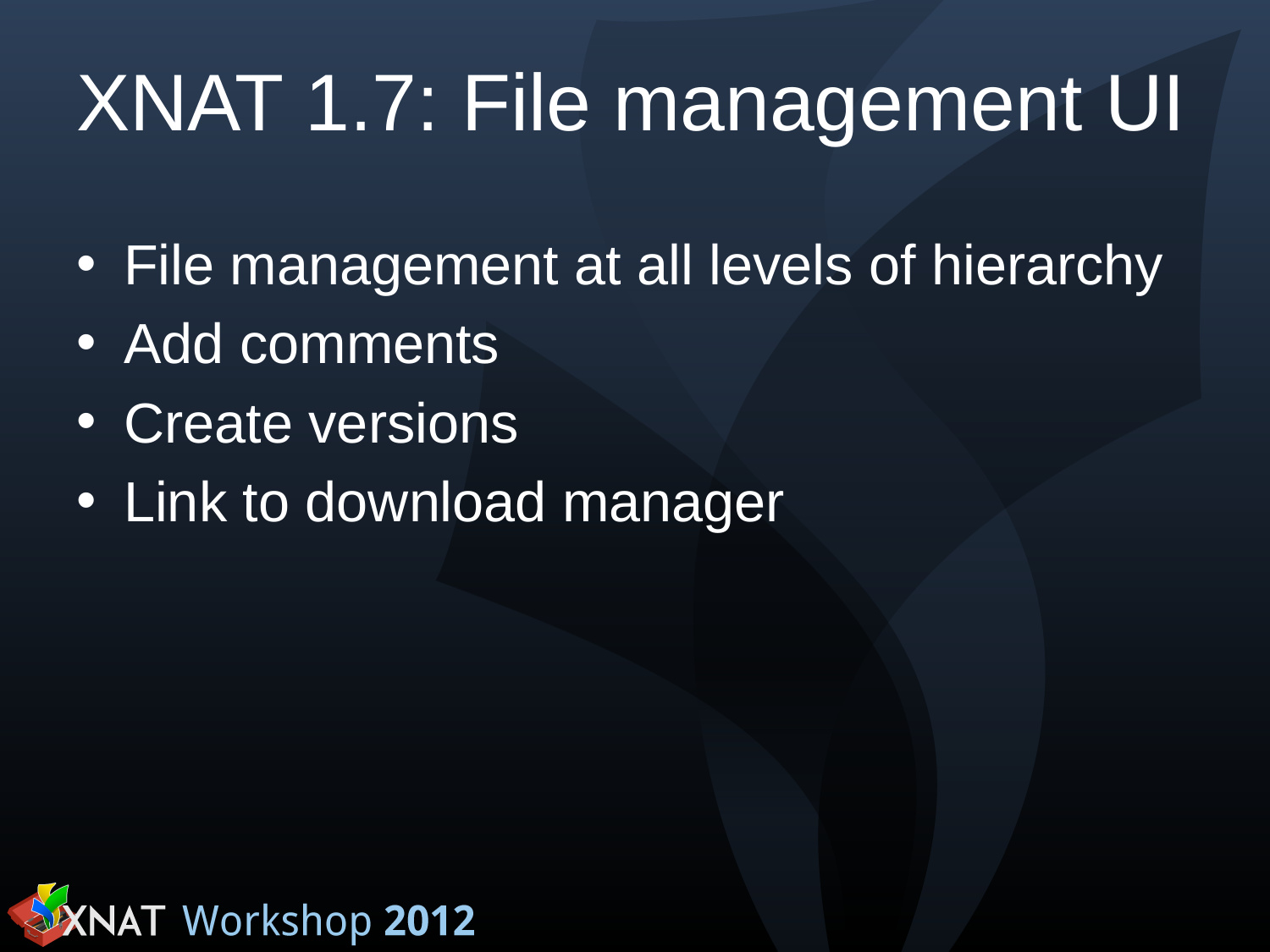

# XNAT 1.7: File management UI
File management at all levels of hierarchy
Add comments
Create versions
Link to download manager